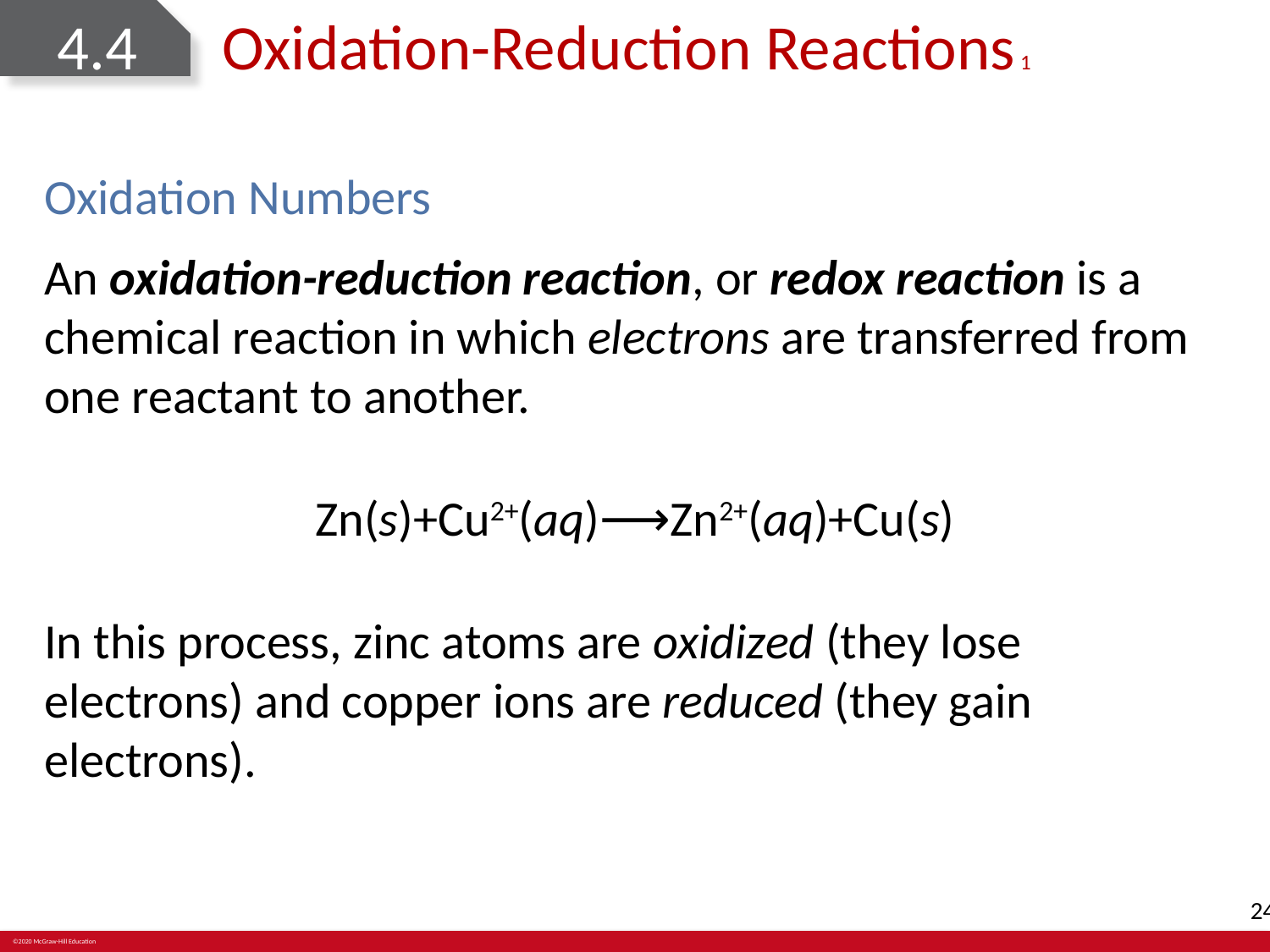

# 4.4	Oxidation-Reduction Reactions 1
Oxidation Numbers
An oxidation-reduction reaction, or redox reaction is a chemical reaction in which electrons are transferred from one reactant to another.
Zn(s)+Cu2+(aq)⟶Zn2+(aq)+Cu(s)
In this process, zinc atoms are oxidized (they lose electrons) and copper ions are reduced (they gain electrons).